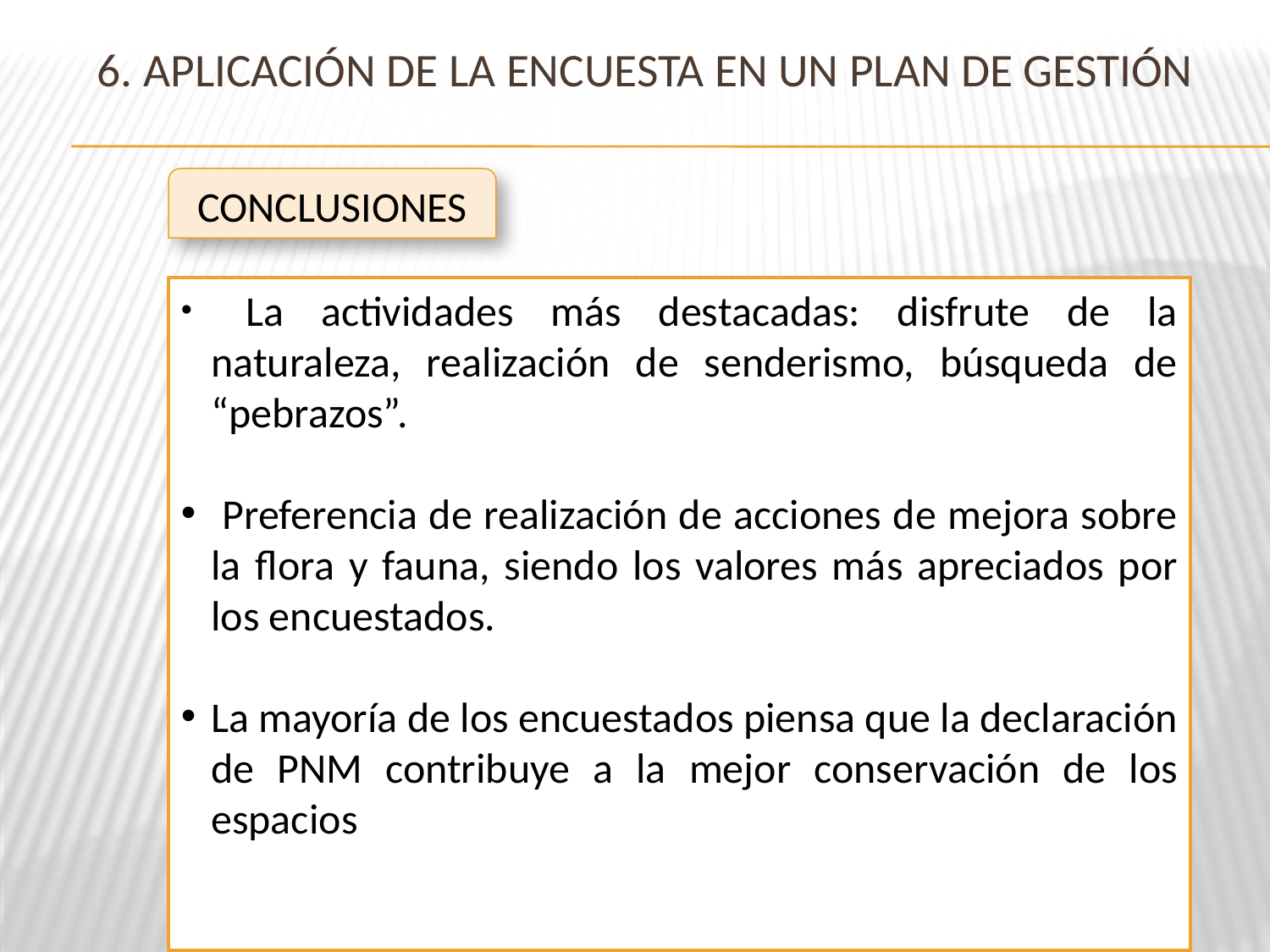

# 6. Aplicación de la encuesta en un plan de gestión
CONCLUSIONES
 La actividades más destacadas: disfrute de la naturaleza, realización de senderismo, búsqueda de “pebrazos”.

 Preferencia de realización de acciones de mejora sobre la flora y fauna, siendo los valores más apreciados por los encuestados.

La mayoría de los encuestados piensa que la declaración de PNM contribuye a la mejor conservación de los espacios